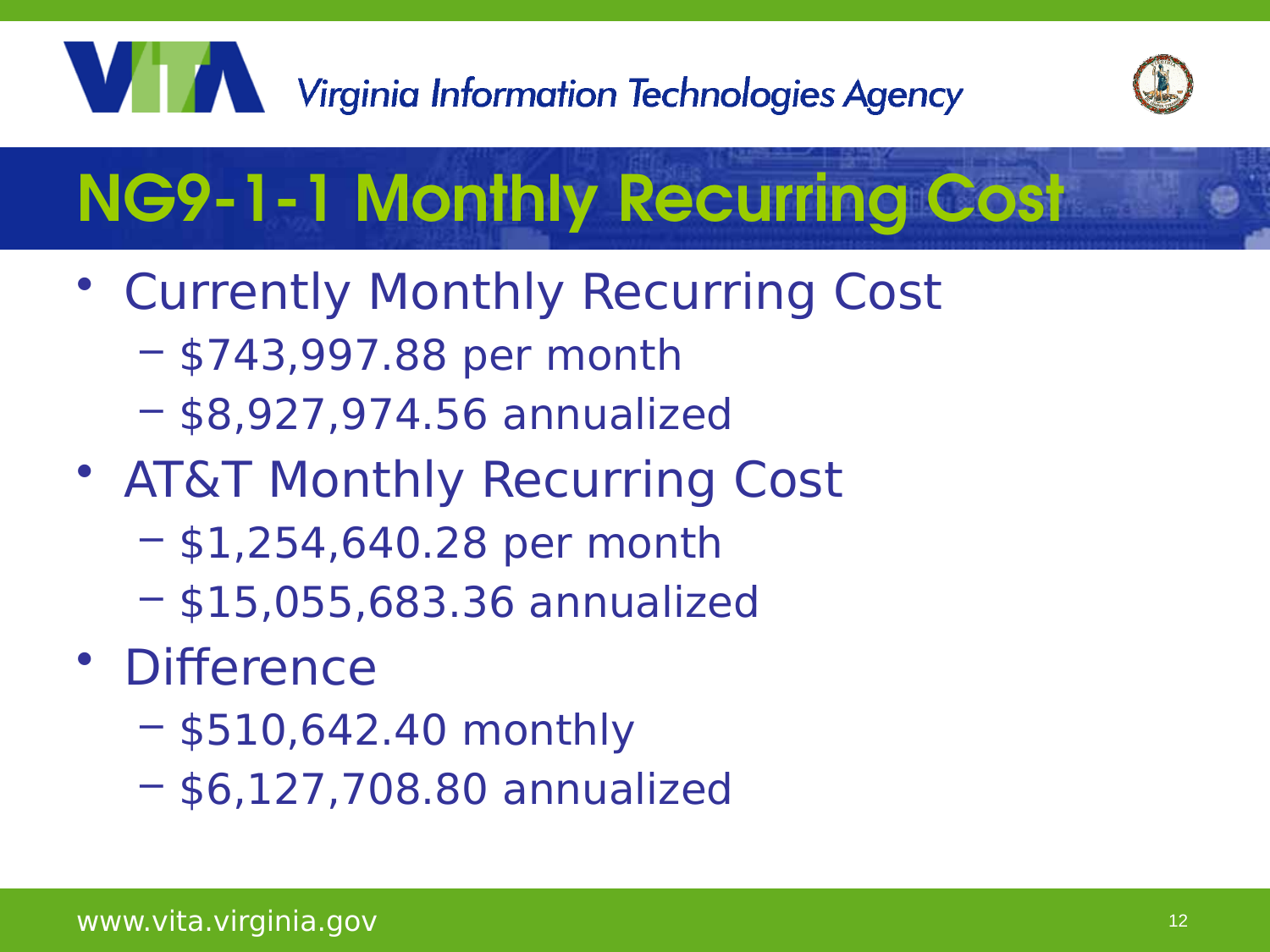

# NG9-1-1 Monthly Recurring Cost
Currently Monthly Recurring Cost
$743,997.88 per month
$8,927,974.56 annualized
AT&T Monthly Recurring Cost
$1,254,640.28 per month
$15,055,683.36 annualized
Difference
$510,642.40 monthly
$6,127,708.80 annualized
www.vita.virginia.gov